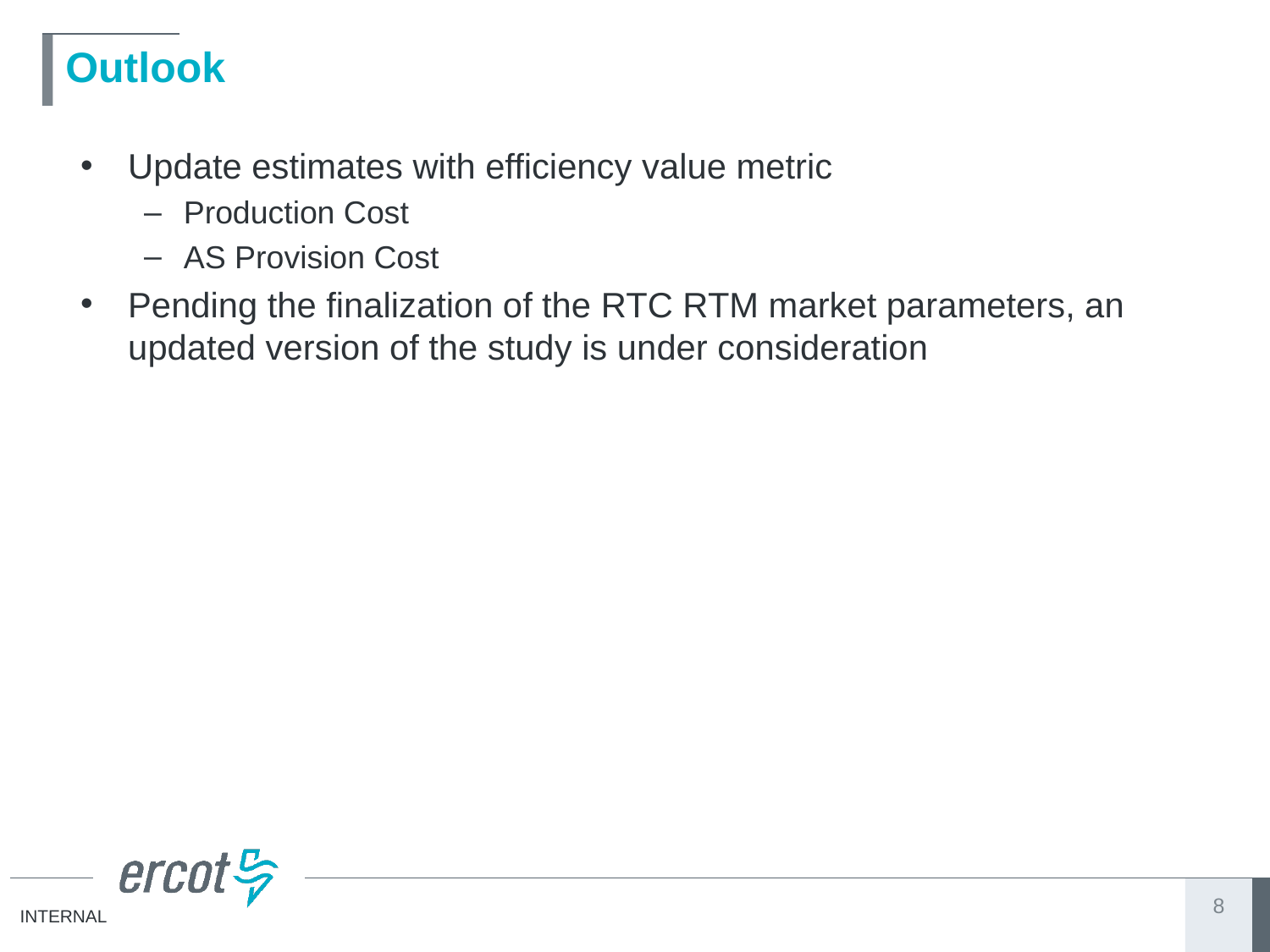

# Outlook
Update estimates with efficiency value metric
Production Cost
AS Provision Cost
Pending the finalization of the RTC RTM market parameters, an updated version of the study is under consideration
8